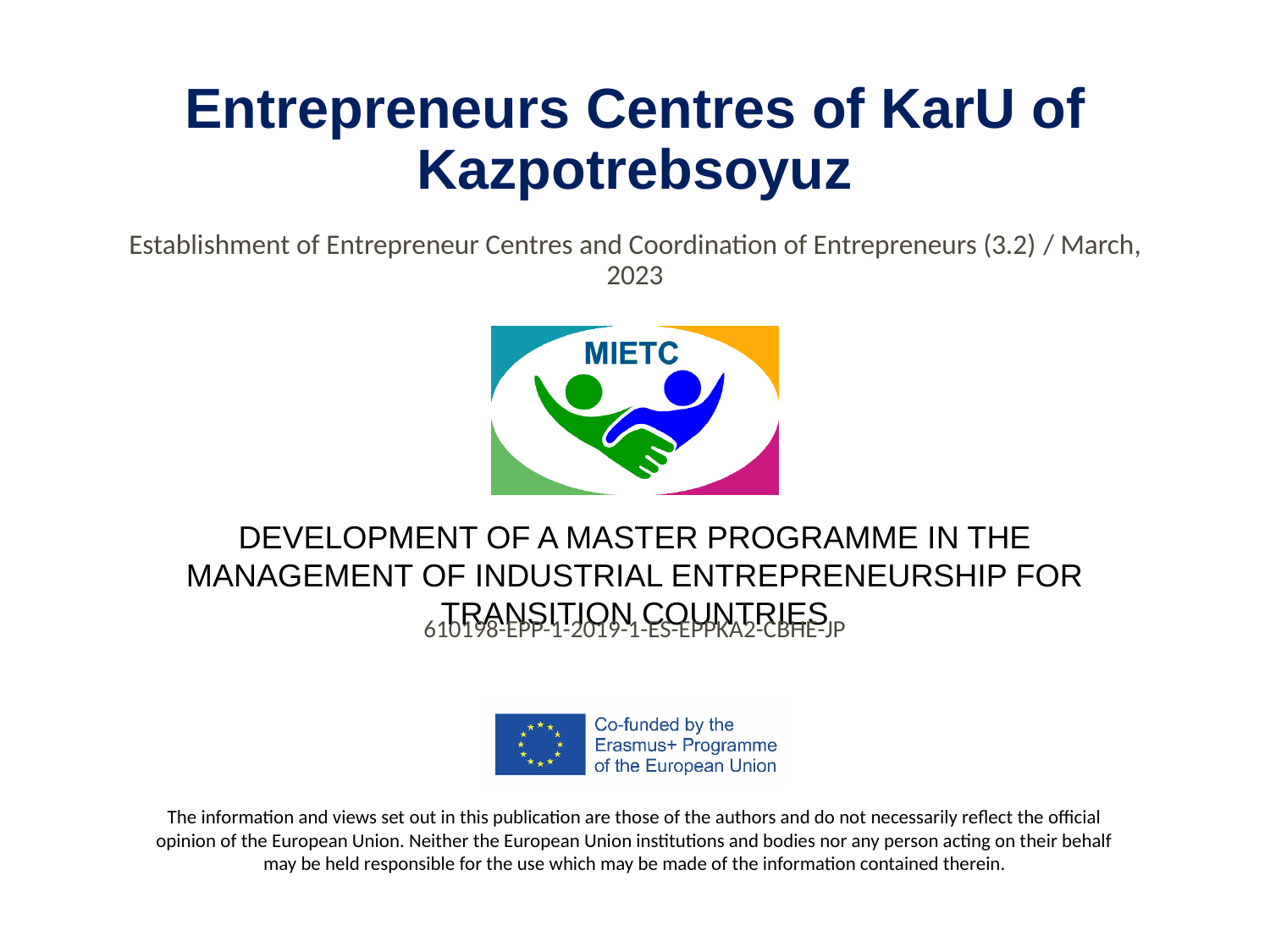

Entrepreneurs Сentres of KarU of Kazpotrebsoyuz
Establishment of Entrepreneur Centres and Coordination of Entrepreneurs (3.2) / March, 2023